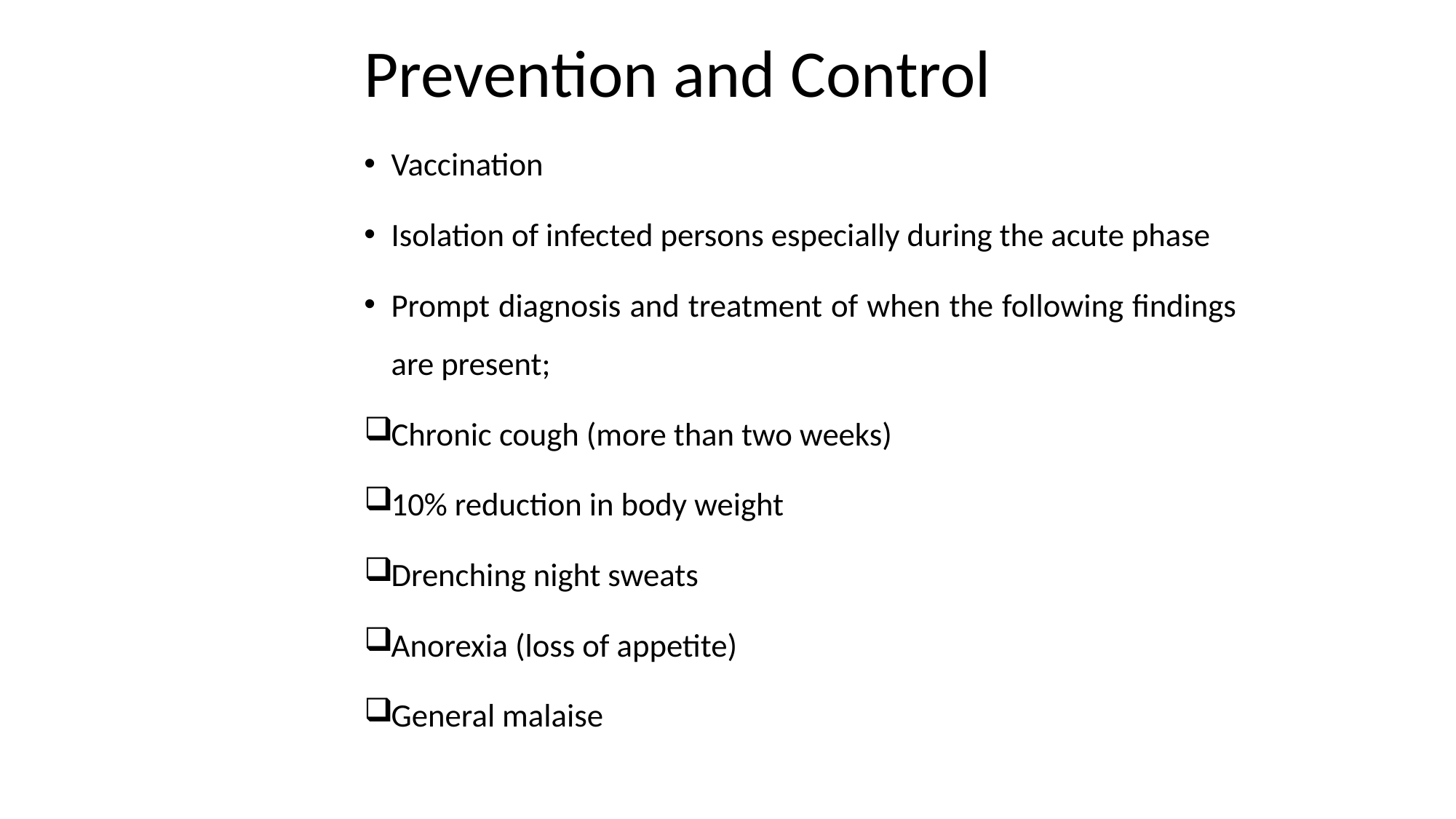

# Prevention and Control
Vaccination
Isolation of infected persons especially during the acute phase
Prompt diagnosis and treatment of when the following findings are present;
Chronic cough (more than two weeks)
10% reduction in body weight
Drenching night sweats
Anorexia (loss of appetite)
General malaise